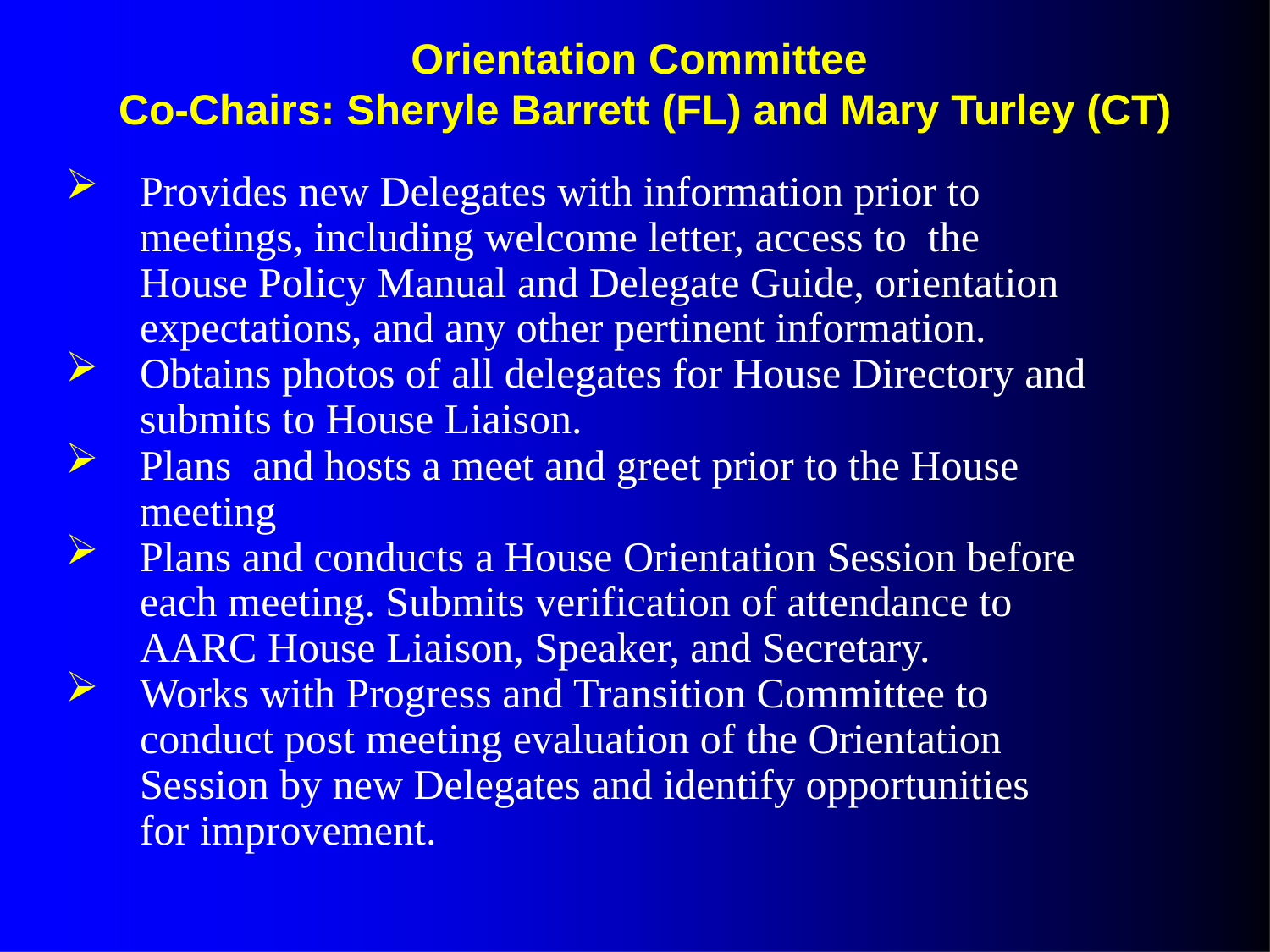

Orientation Committee
Co-Chairs: Sheryle Barrett (FL) and Mary Turley (CT)
Provides new Delegates with information prior to meetings, including welcome letter, access to  the House Policy Manual and Delegate Guide, orientation expectations, and any other pertinent information.
Obtains photos of all delegates for House Directory and submits to House Liaison.
Plans  and hosts a meet and greet prior to the House meeting
Plans and conducts a House Orientation Session before each meeting. Submits verification of attendance to AARC House Liaison, Speaker, and Secretary.
Works with Progress and Transition Committee to conduct post meeting evaluation of the Orientation Session by new Delegates and identify opportunities for improvement.